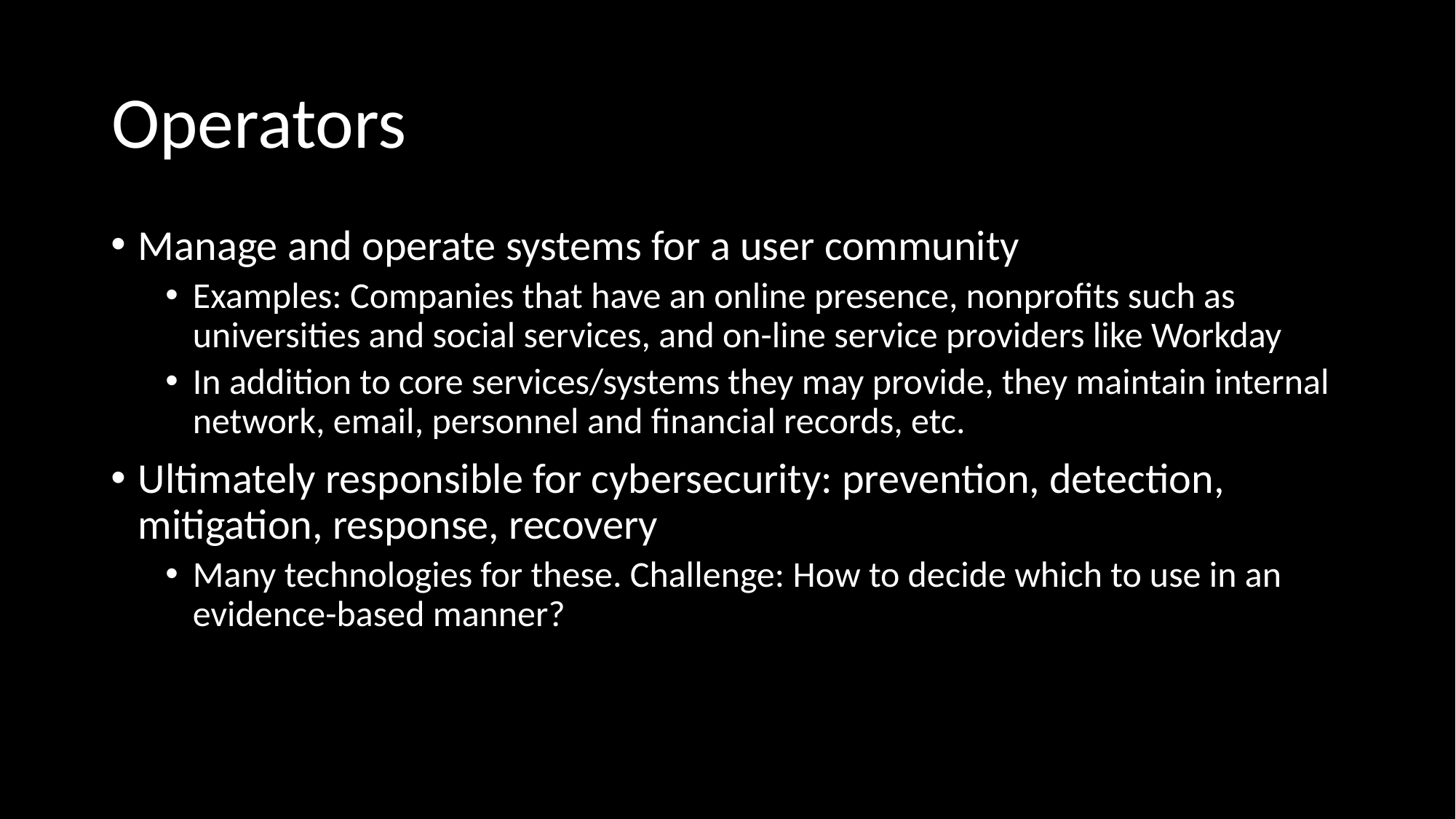

Operators
Manage and operate systems for a user community
Examples: Companies that have an online presence, nonprofits such as universities and social services, and on-line service providers like Workday
In addition to core services/systems they may provide, they maintain internal network, email, personnel and financial records, etc.
Ultimately responsible for cybersecurity: prevention, detection, mitigation, response, recovery
Many technologies for these. Challenge: How to decide which to use in an evidence-based manner?